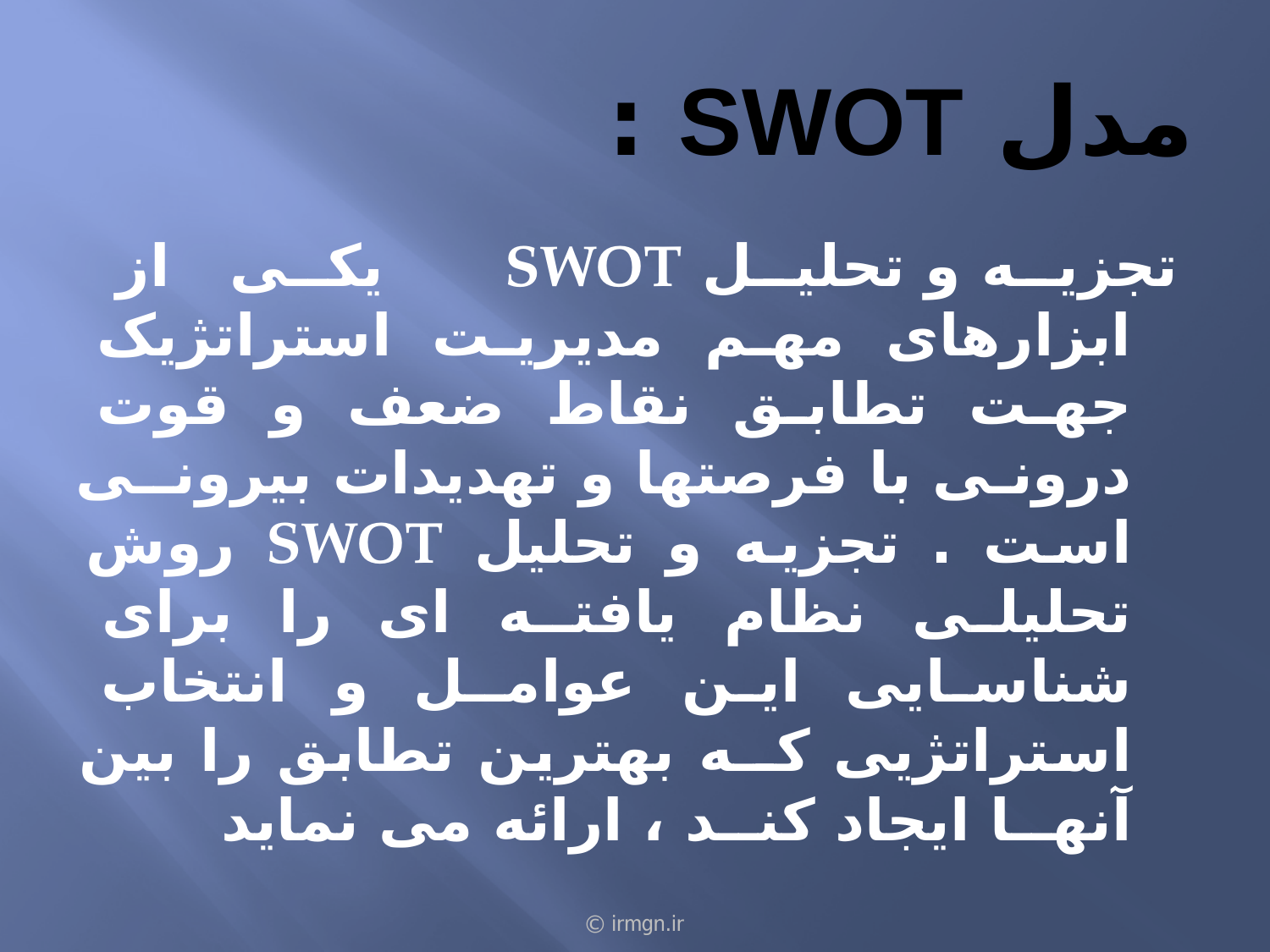

# مدل SWOT :
تجزیه و تحلیل SWOT  یکــی از ابزارهای مهم مدیریت استراتژیک جهت تطابق نقاط ضعف و قوت درونـی با فرصتها و تهدیدات بیرونــی است . تجزیه و تحلیل SWOT روش تحلیلی نظام یافتــه ای را برای شناسایی این عوامــل و انتخاب استراتژیی کــه بهترین تطابق را بین آنهــا ایجاد کنــد ، ارائه می نماید

© irmgn.ir